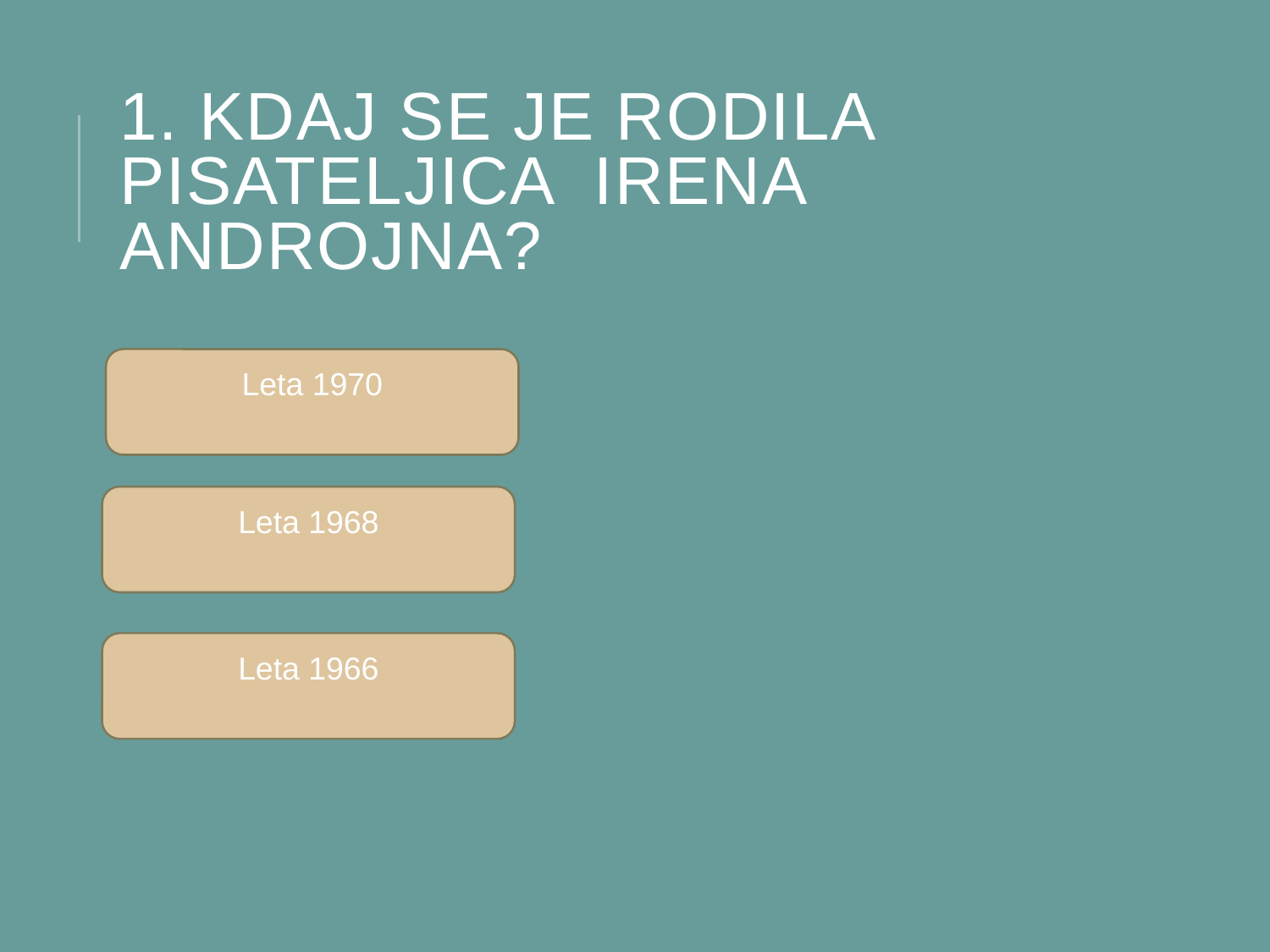

# 1. Kdaj se je rodilA pisateljICA  Irena ANDROJNA?
Leta 1970

Leta 1968

Leta 1966